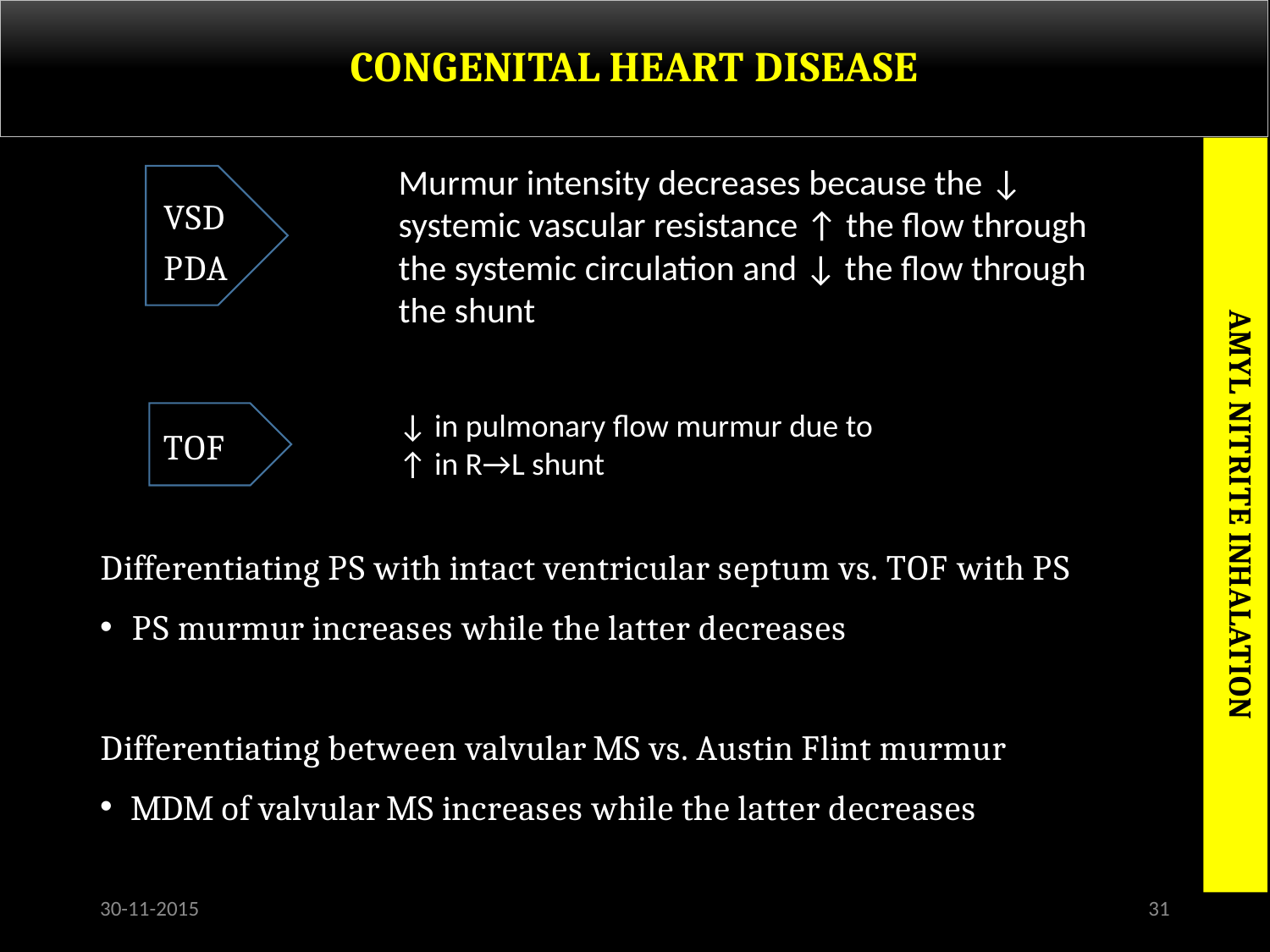

# CONGENITAL HEART DISEASE

VSD
PDA

        TOF

Differentiating PS with intact ventricular septum vs. TOF with PS
PS murmur increases while the latter decreases

Differentiating between valvular MS vs. Austin Flint murmur
MDM of valvular MS increases while the latter decreases

AMYL NITRITE INHALATION
Murmur intensity decreases because the ↓ systemic vascular resistance ↑ the flow through the systemic circulation and ↓ the flow through the shunt

↓ in pulmonary flow murmur due to ↑ in R→L shunt

30-11-2015
31